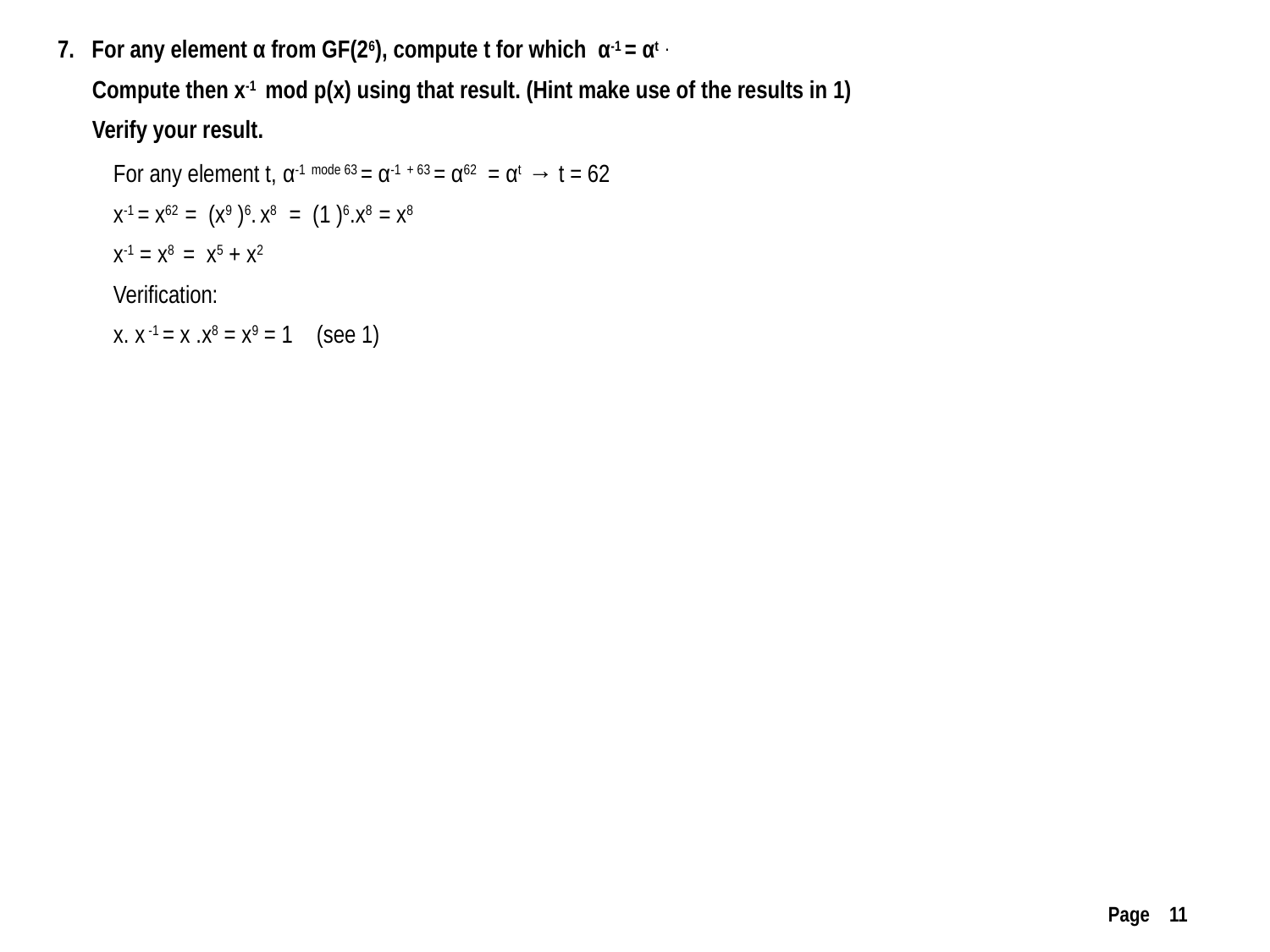

7.   For any element α from GF(26), compute t for which  α-1 = αt  .
      Compute then x-1  mod p(x) using that result. (Hint make use of the results in 1)
      Verify your result.
For any element t, α-1 mode 63 = α-1 + 63 = α62  = αt  → t = 62
x-1 = x62  =  (x9 )6. x8   =  (1 )6.x8  = x8
x-1 = x8  =  x5 + x2
Verification:
x. x -1 = x .x8 = x9 = 1       (see 1)